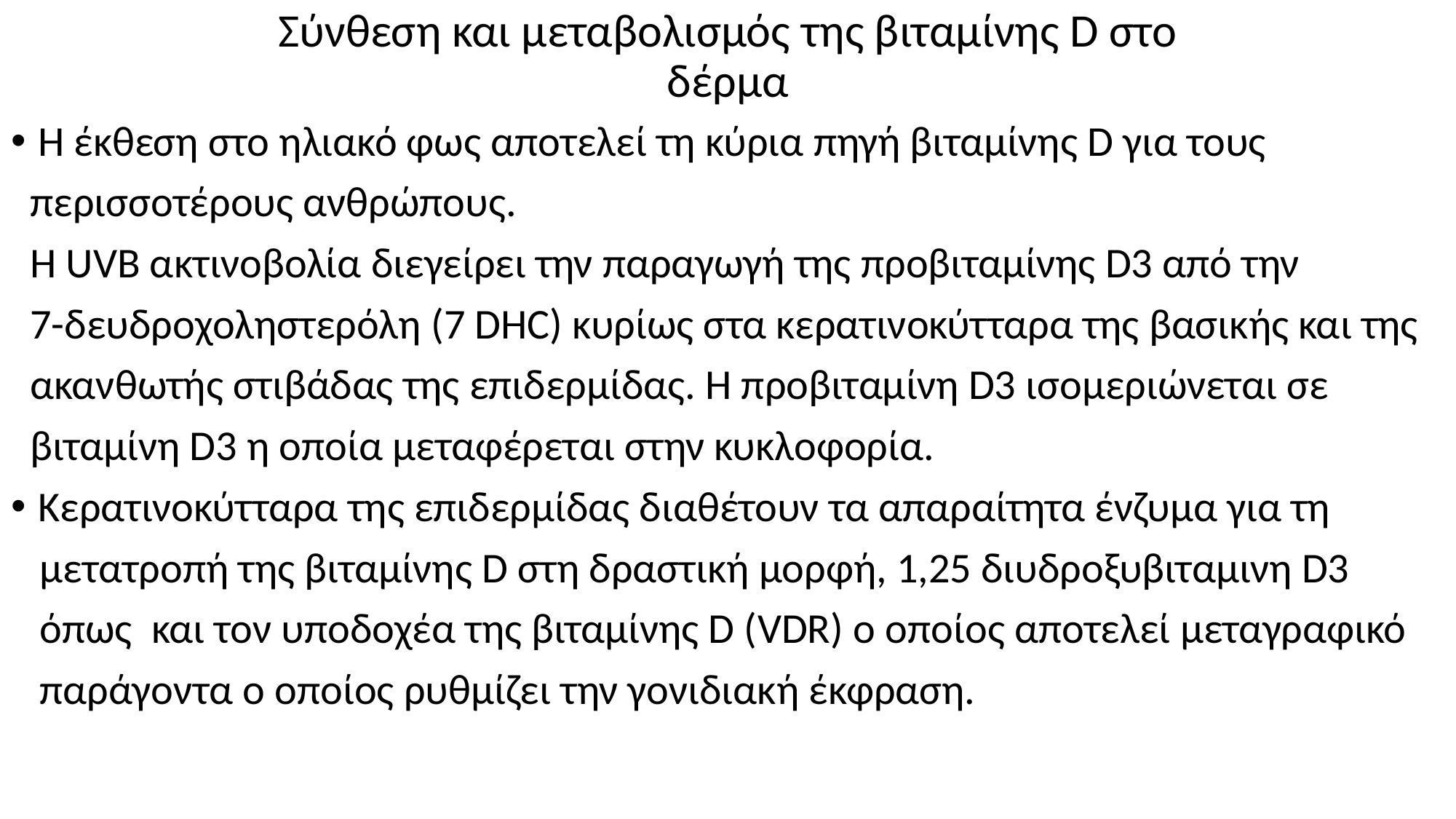

# Σύνθεση και μεταβολισμός της βιταμίνης D στο δέρμα
Η έκθεση στο ηλιακό φως αποτελεί τη κύρια πηγή βιταμίνης D για τους
  περισσοτέρους ανθρώπους.
  Η UVB ακτινοβολία διεγείρει την παραγωγή της προβιταμίνης D3 από την
  7-δευδροχοληστερόλη (7 DHC) κυρίως στα κερατινοκύτταρα της βασικής και της
  ακανθωτής στιβάδας της επιδερμίδας. H προβιταμίνη D3 ισομεριώνεται σε
  βιταμίνη D3 η οποία μεταφέρεται στην κυκλοφορία.
Κερατινοκύτταρα της επιδερμίδας διαθέτουν τα απαραίτητα ένζυμα για τη
   μετατροπή της βιταμίνης D στη δραστική μορφή, 1,25 διυδροξυβιταμινη D3
   όπως  και τον υποδοχέα της βιταμίνης D (VDR) o οποίος αποτελεί μεταγραφικό
   παράγοντα ο οποίος ρυθμίζει την γονιδιακή έκφραση.